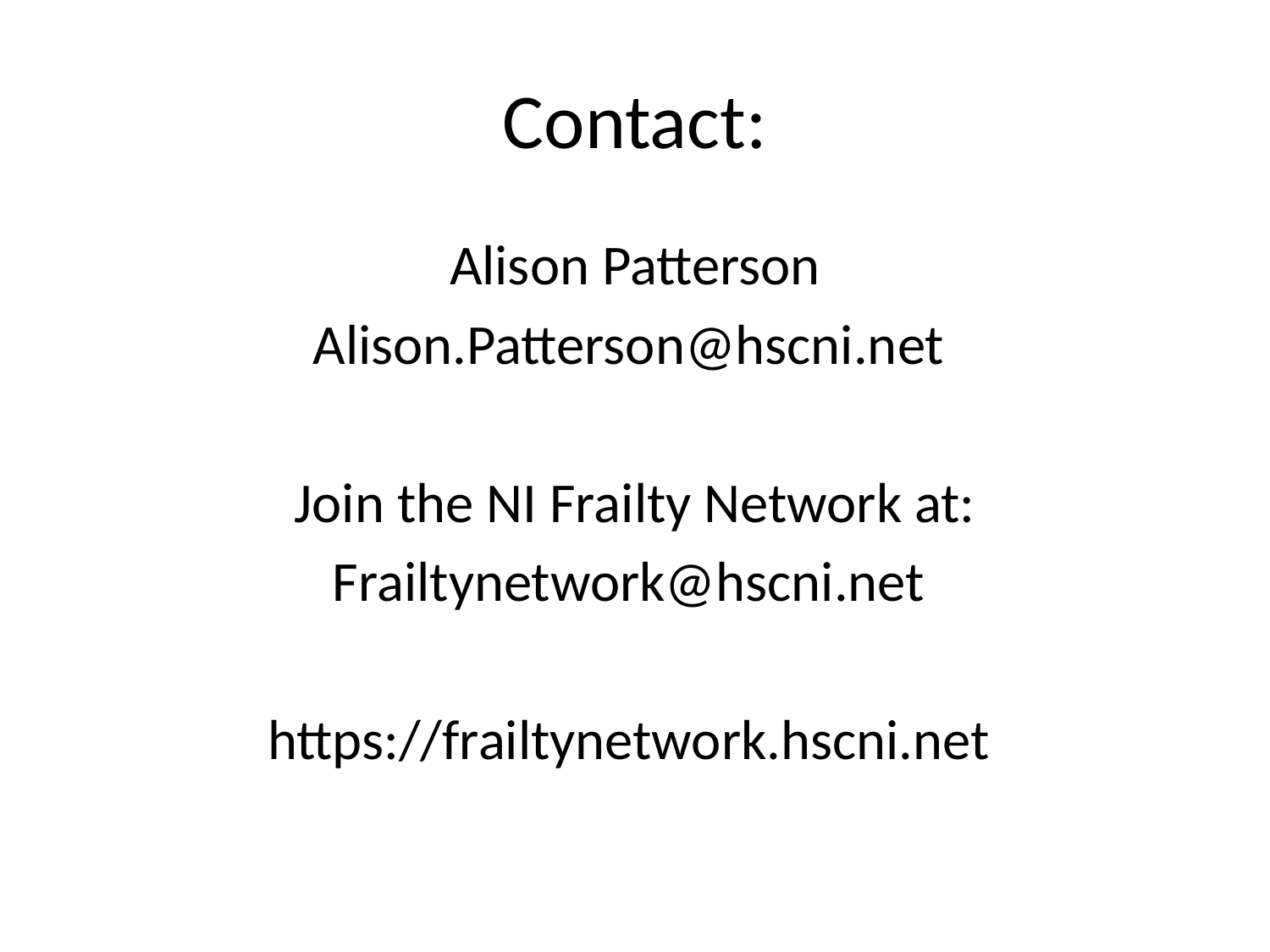

# Contact:
Alison Patterson
Alison.Patterson@hscni.net

Join the NI Frailty Network at:
Frailtynetwork@hscni.net

https://frailtynetwork.hscni.net